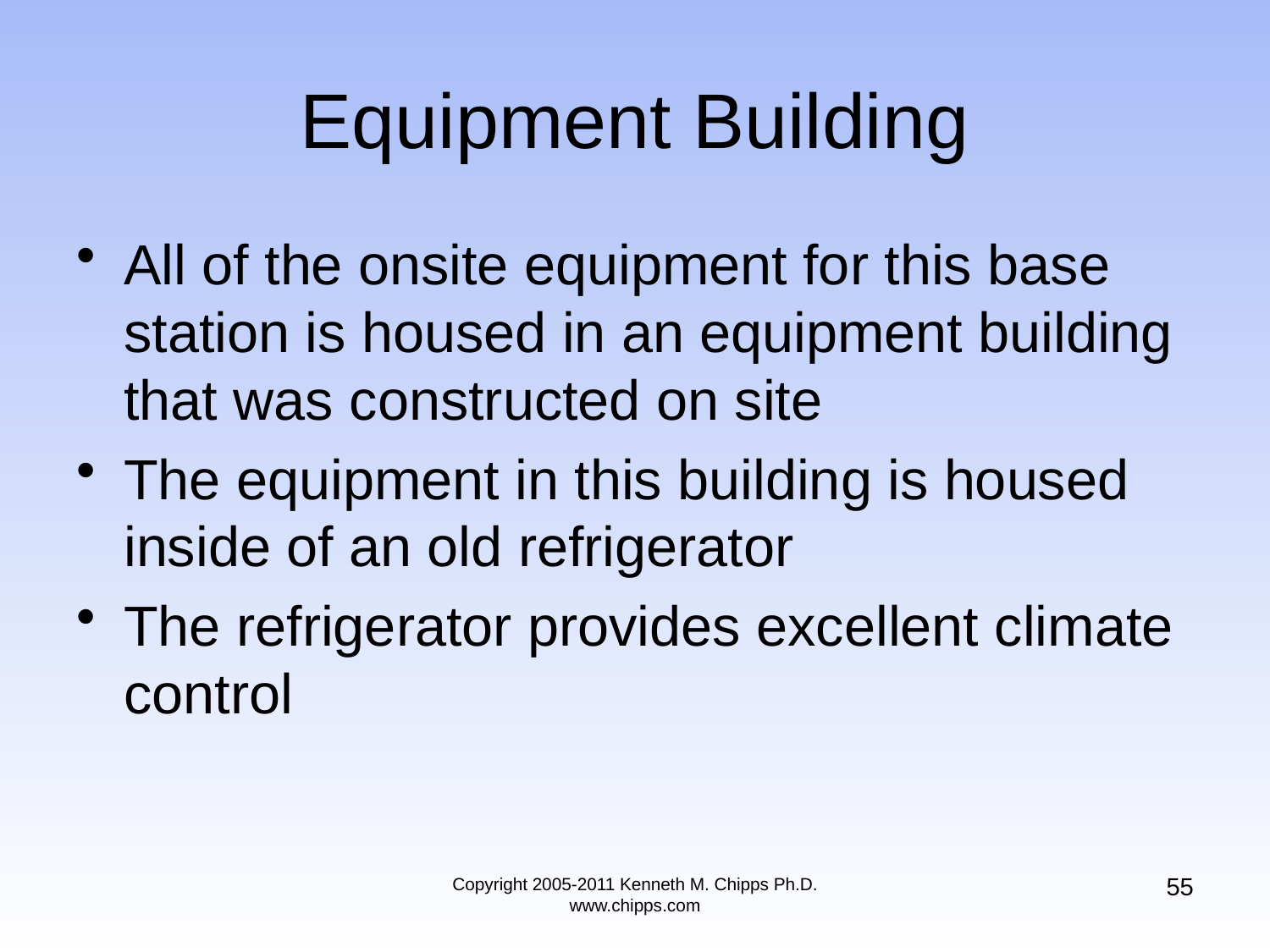

# Equipment Building
All of the onsite equipment for this base station is housed in an equipment building that was constructed on site
The equipment in this building is housed inside of an old refrigerator
The refrigerator provides excellent climate control
55
Copyright 2005-2011 Kenneth M. Chipps Ph.D. www.chipps.com